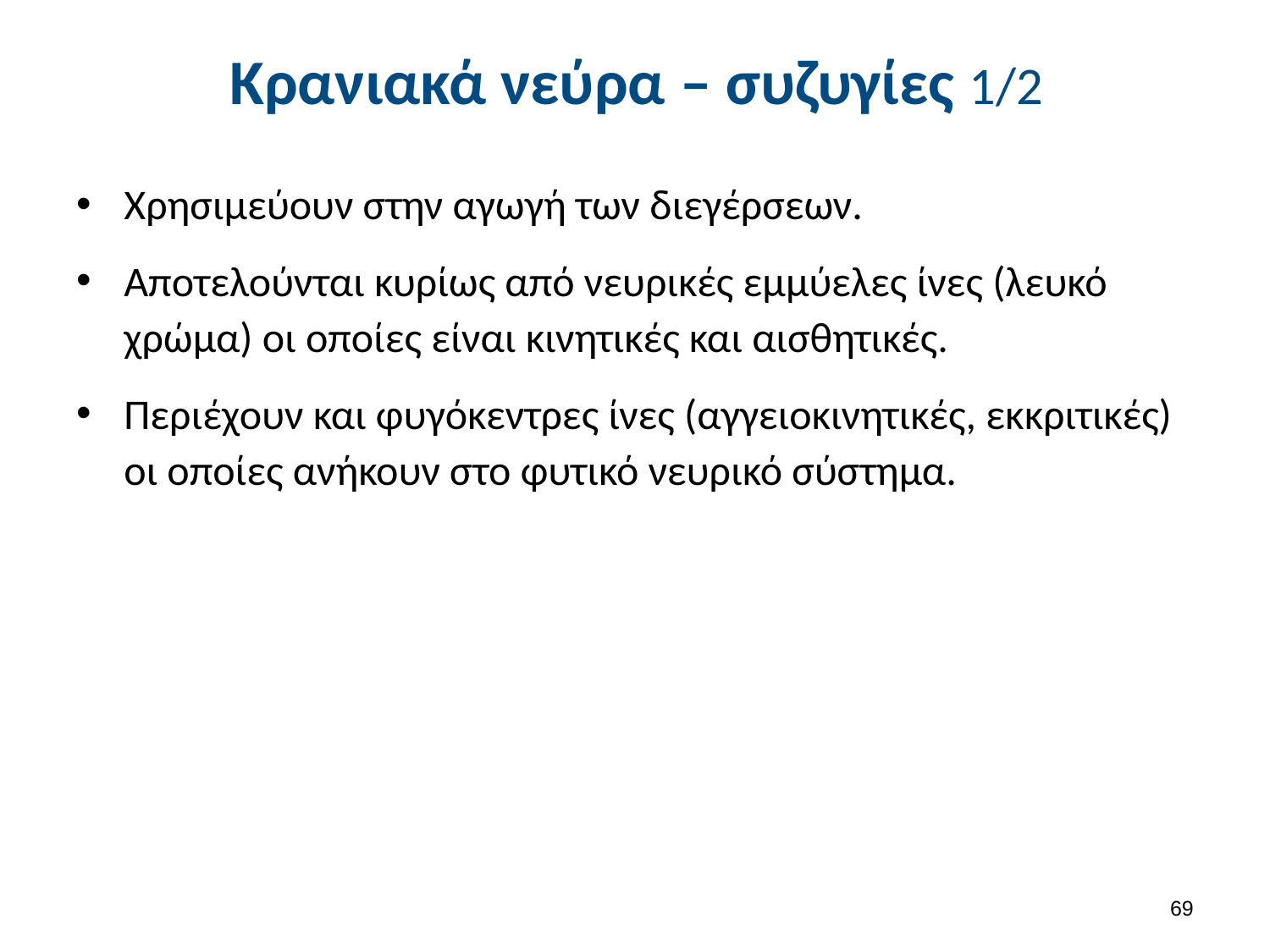

# Κρανιακά νεύρα – συζυγίες 1/2
Χρησιμεύουν στην αγωγή των διεγέρσεων.
Αποτελούνται κυρίως από νευρικές εμμύελες ίνες (λευκό χρώμα) οι οποίες είναι κινητικές και αισθητικές.
Περιέχουν και φυγόκεντρες ίνες (αγγειοκινητικές, εκκριτικές) οι οποίες ανήκουν στο φυτικό νευρικό σύστημα.

69